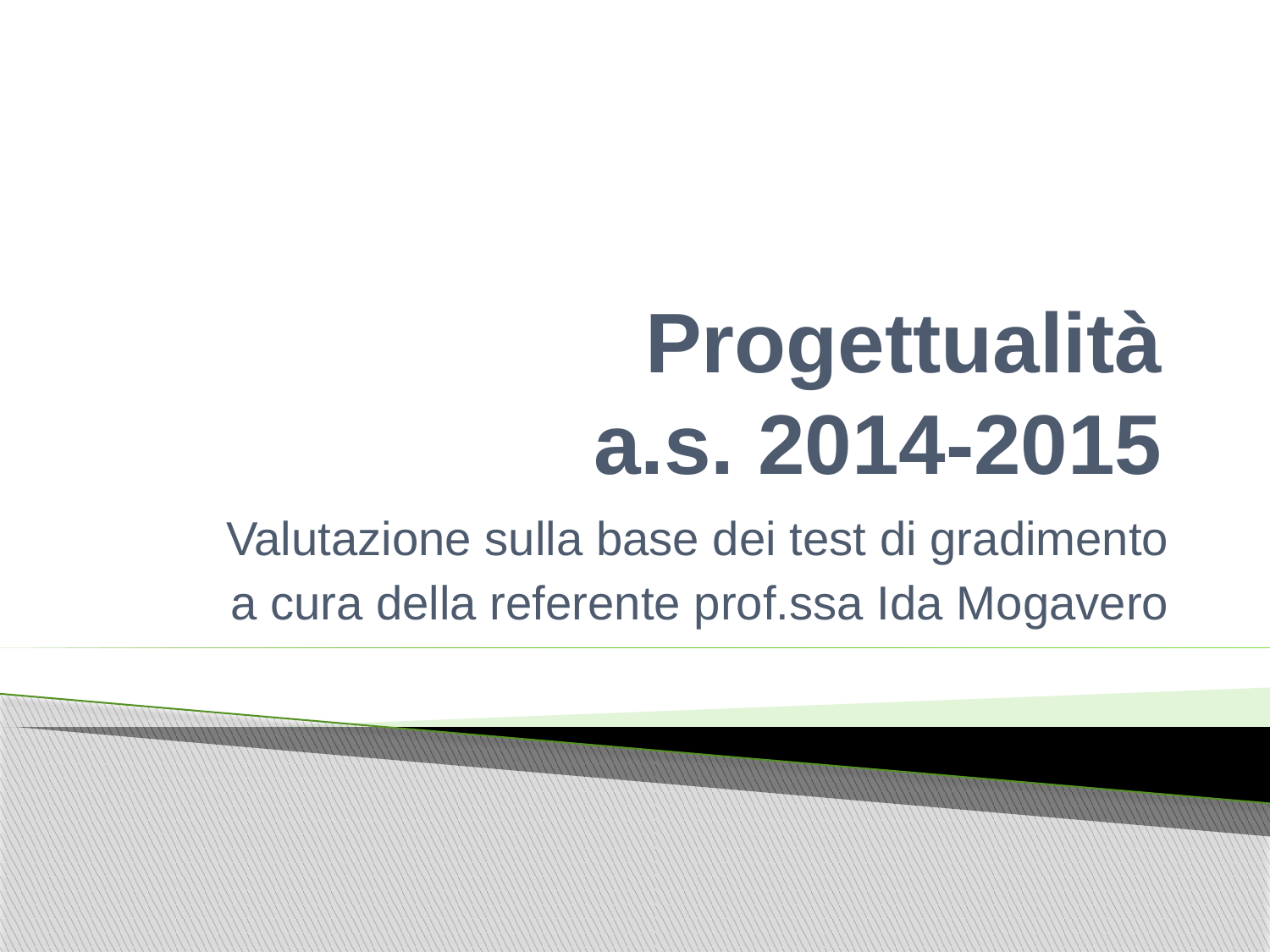

# Progettualità a.s. 2014-2015
Valutazione sulla base dei test di gradimento
a cura della referente prof.ssa Ida Mogavero